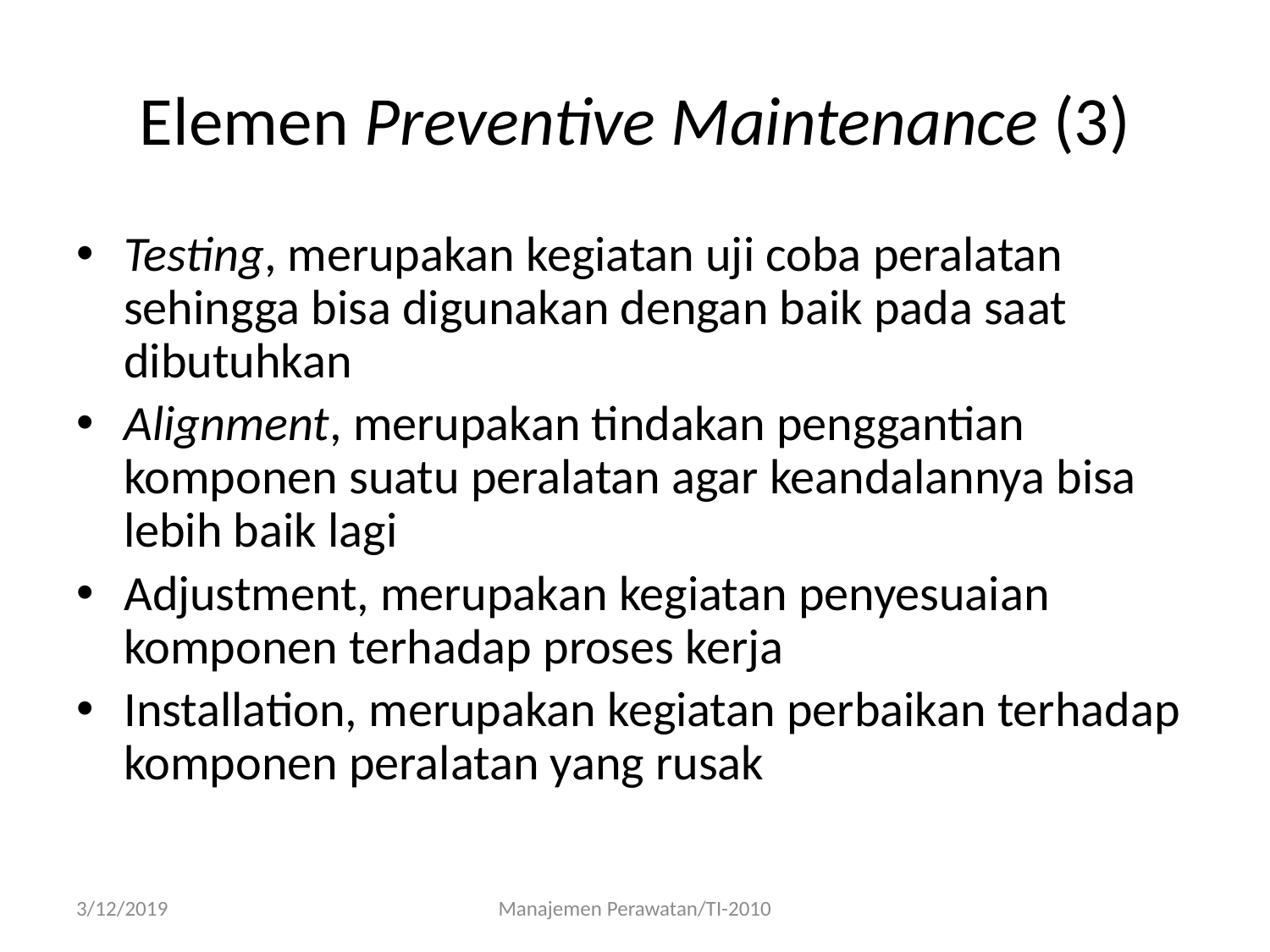

# Elemen Preventive Maintenance (3)
Testing, merupakan kegiatan uji coba peralatan sehingga bisa digunakan dengan baik pada saat dibutuhkan
Alignment, merupakan tindakan penggantian komponen suatu peralatan agar keandalannya bisa lebih baik lagi
Adjustment, merupakan kegiatan penyesuaian komponen terhadap proses kerja
Installation, merupakan kegiatan perbaikan terhadap komponen peralatan yang rusak
3/12/2019
Manajemen Perawatan/TI-2010